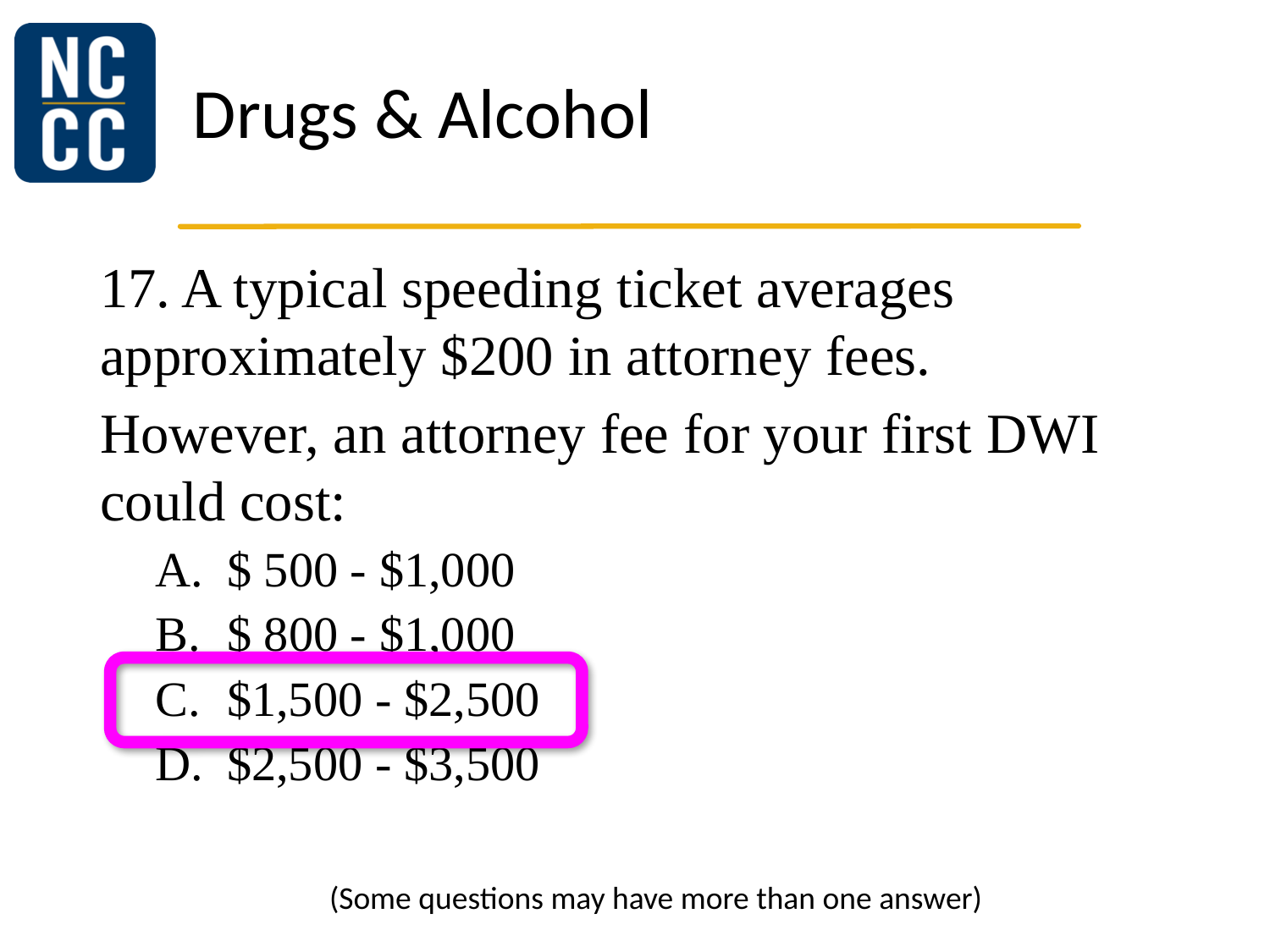

# Drugs & Alcohol
17. A typical speeding ticket averages approximately $200 in attorney fees.
However, an attorney fee for your first DWI could cost:
$ 500 - $1,000
$ 800 - $1,000
$1,500 - $2,500
$2,500 - $3,500

(Some questions may have more than one answer)